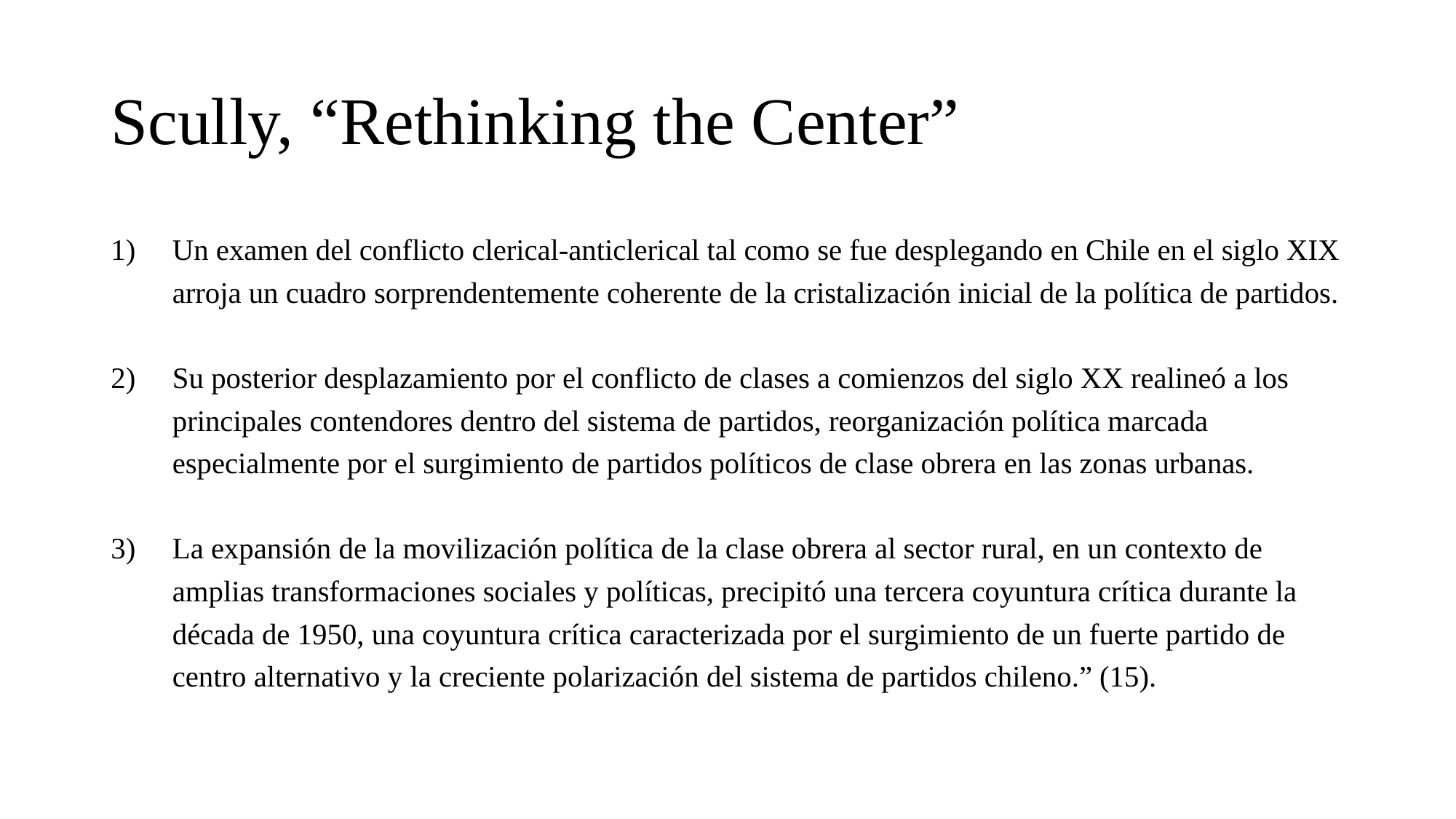

# Scully, “Rethinking the Center”
Un examen del conflicto clerical-anticlerical tal como se fue desplegando en Chile en el siglo XIX arroja un cuadro sorprendentemente coherente de la cristalización inicial de la política de partidos.

Su posterior desplazamiento por el conflicto de clases a comienzos del siglo XX realineó a los principales contendores dentro del sistema de partidos, reorganización política marcada especialmente por el surgimiento de partidos políticos de clase obrera en las zonas urbanas.

La expansión de la movilización política de la clase obrera al sector rural, en un contexto de amplias transformaciones sociales y políticas, precipitó una tercera coyuntura crítica durante la década de 1950, una coyuntura crítica caracterizada por el surgimiento de un fuerte partido de centro alternativo y la creciente polarización del sistema de partidos chileno.” (15).